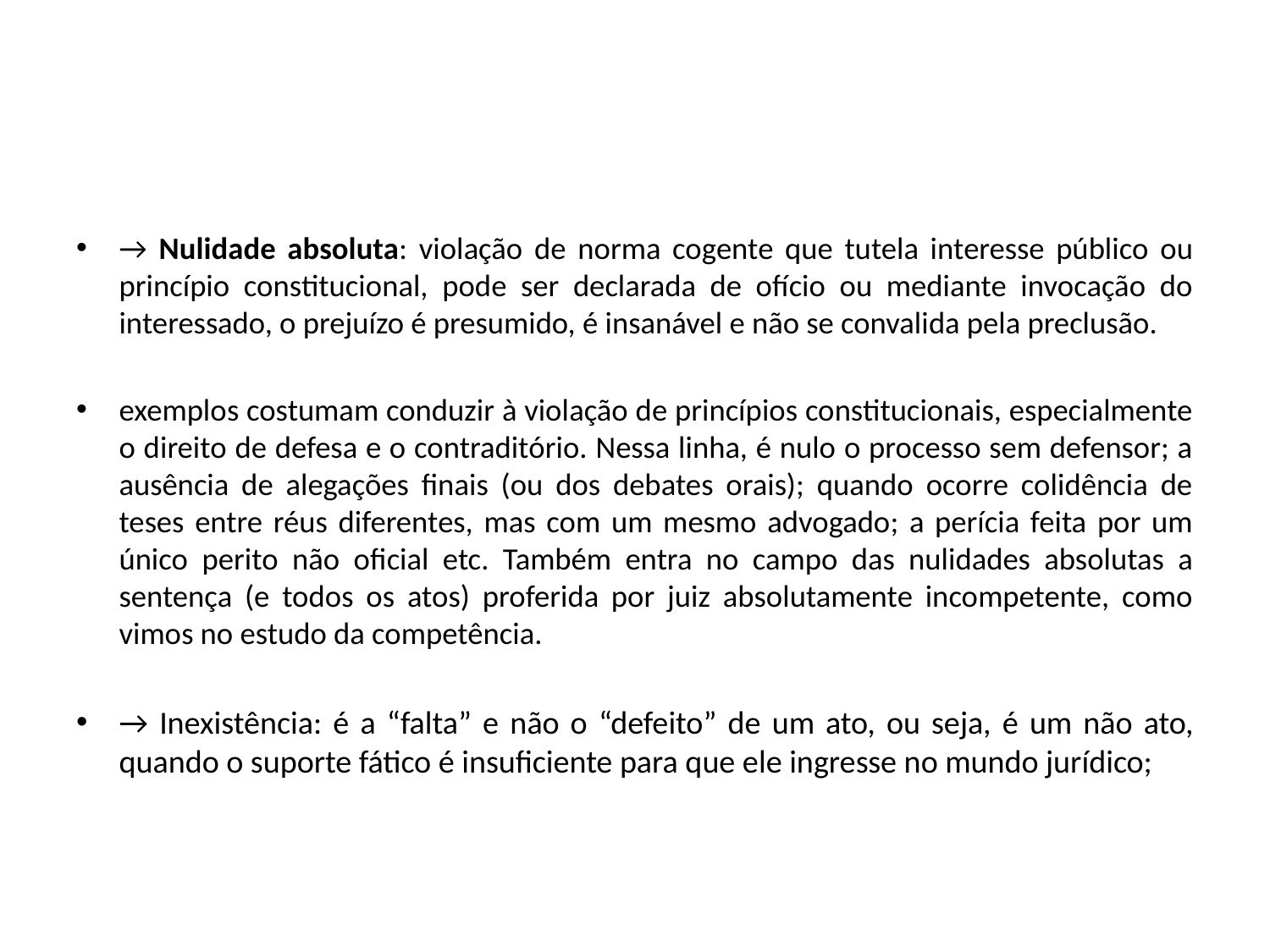

#
→ Nulidade absoluta: violação de norma cogente que tutela interesse público ou princípio constitucional, pode ser declarada de ofício ou mediante invocação do interessado, o prejuízo é presumido, é insanável e não se convalida pela preclusão.

exemplos costumam conduzir à violação de princípios constitucionais, especialmente o direito de defesa e o contraditório. Nessa linha, é nulo o processo sem defensor; a ausência de alegações finais (ou dos debates orais); quando ocorre colidência de teses entre réus diferentes, mas com um mesmo advogado; a perícia feita por um único perito não oficial etc. Também entra no campo das nulidades absolutas a sentença (e todos os atos) proferida por juiz absolutamente incompetente, como vimos no estudo da competência.

→ Inexistência: é a “falta” e não o “defeito” de um ato, ou seja, é um não ato, quando o suporte fático é insuficiente para que ele ingresse no mundo jurídico;